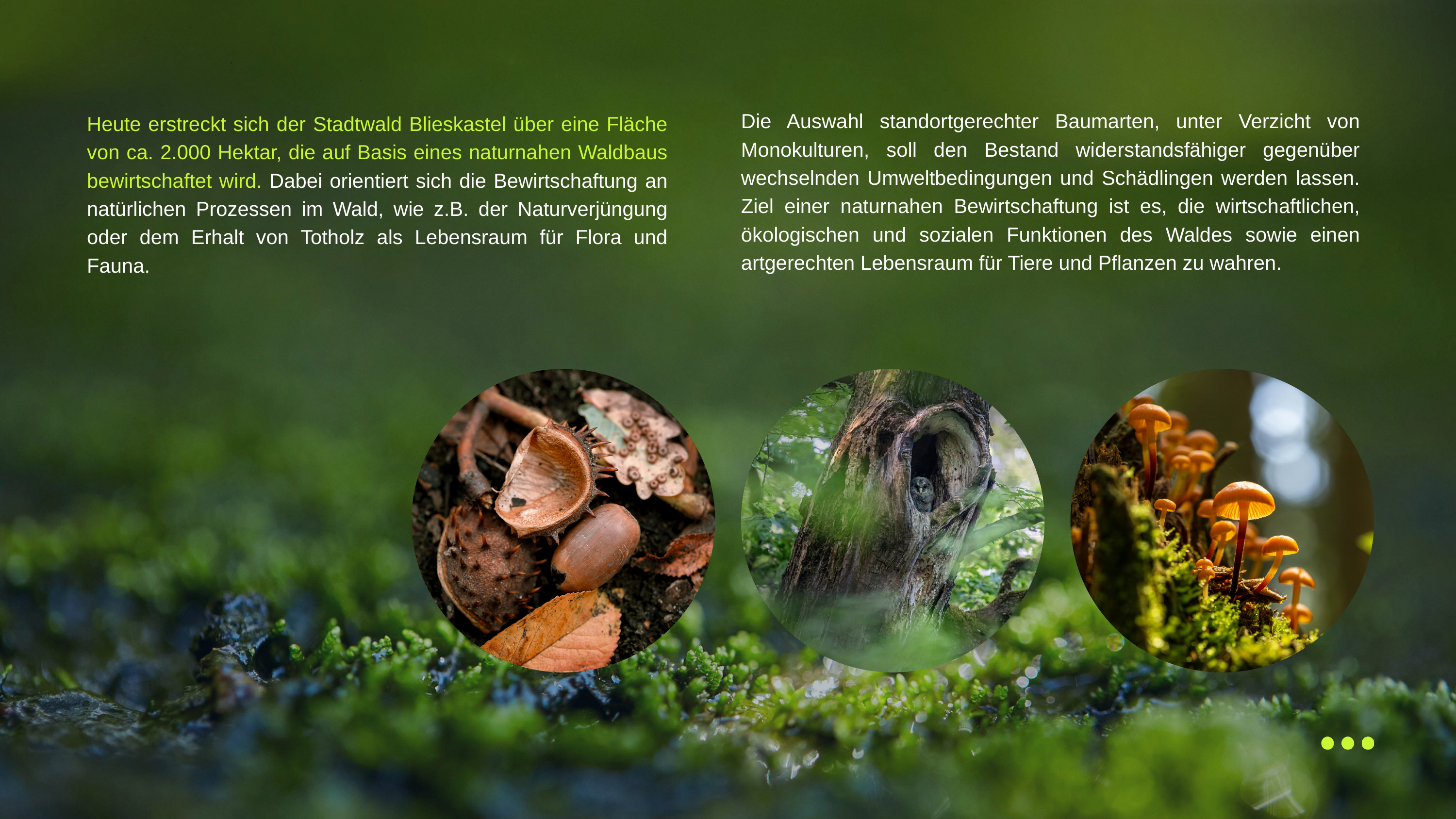

Die Auswahl standortgerechter Baumarten, unter Verzicht von Monokulturen, soll den Bestand widerstandsfähiger gegenüber wechselnden Umweltbedingungen und Schädlingen werden lassen. Ziel einer naturnahen Bewirtschaftung ist es, die wirtschaftlichen, ökologischen und sozialen Funktionen des Waldes sowie einen artgerechten Lebensraum für Tiere und Pflanzen zu wahren.
Heute erstreckt sich der Stadtwald Blieskastel über eine Fläche von ca. 2.000 Hektar, die auf Basis eines naturnahen Waldbaus bewirtschaftet wird. Dabei orientiert sich die Bewirtschaftung an natürlichen Prozessen im Wald, wie z.B. der Naturverjüngung oder dem Erhalt von Totholz als Lebensraum für Flora und Fauna.